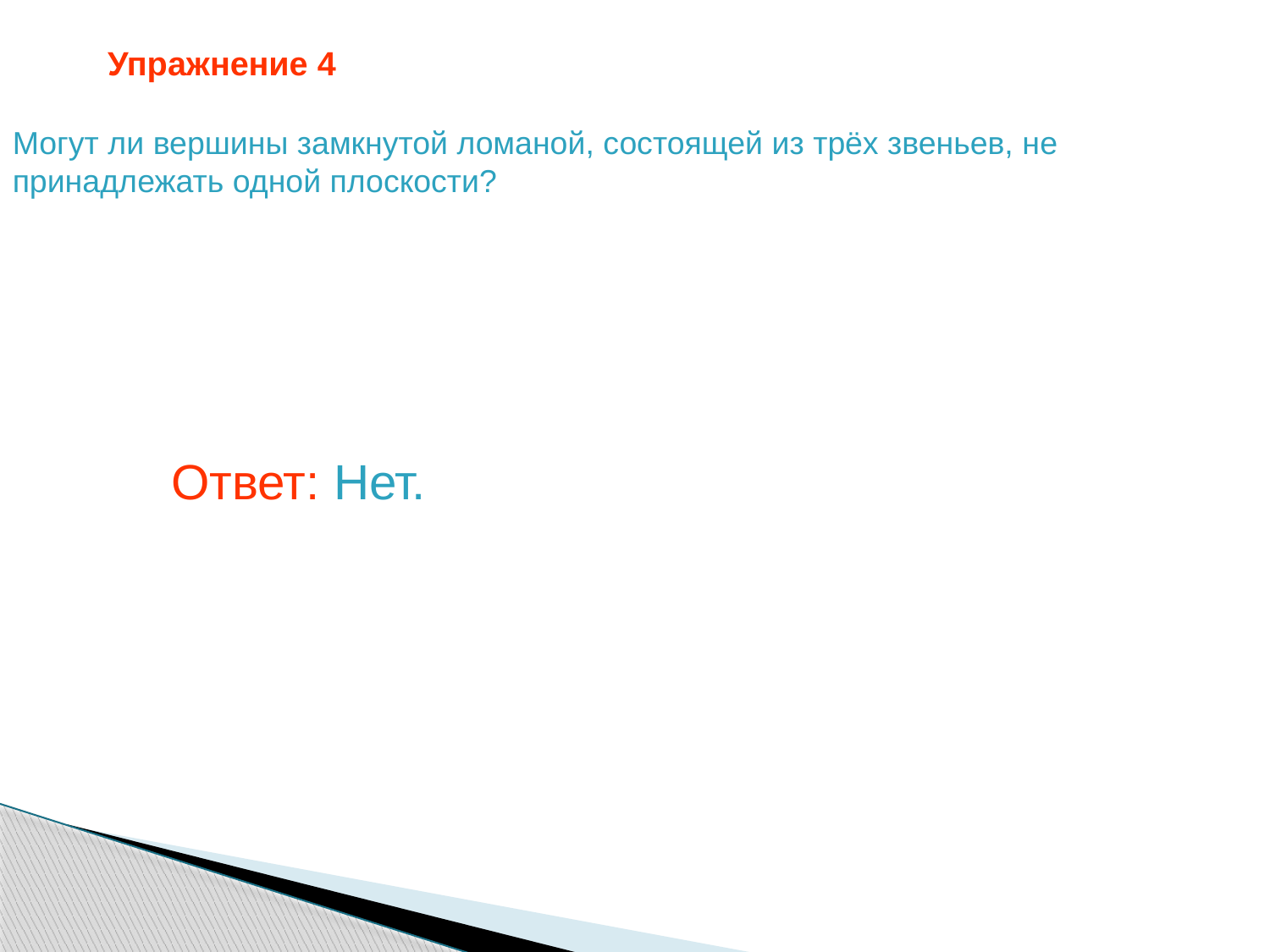

Упражнение 4
Могут ли вершины замкнутой ломаной, состоящей из трёх звеньев, не принадлежать одной плоскости?
Ответ: Нет.